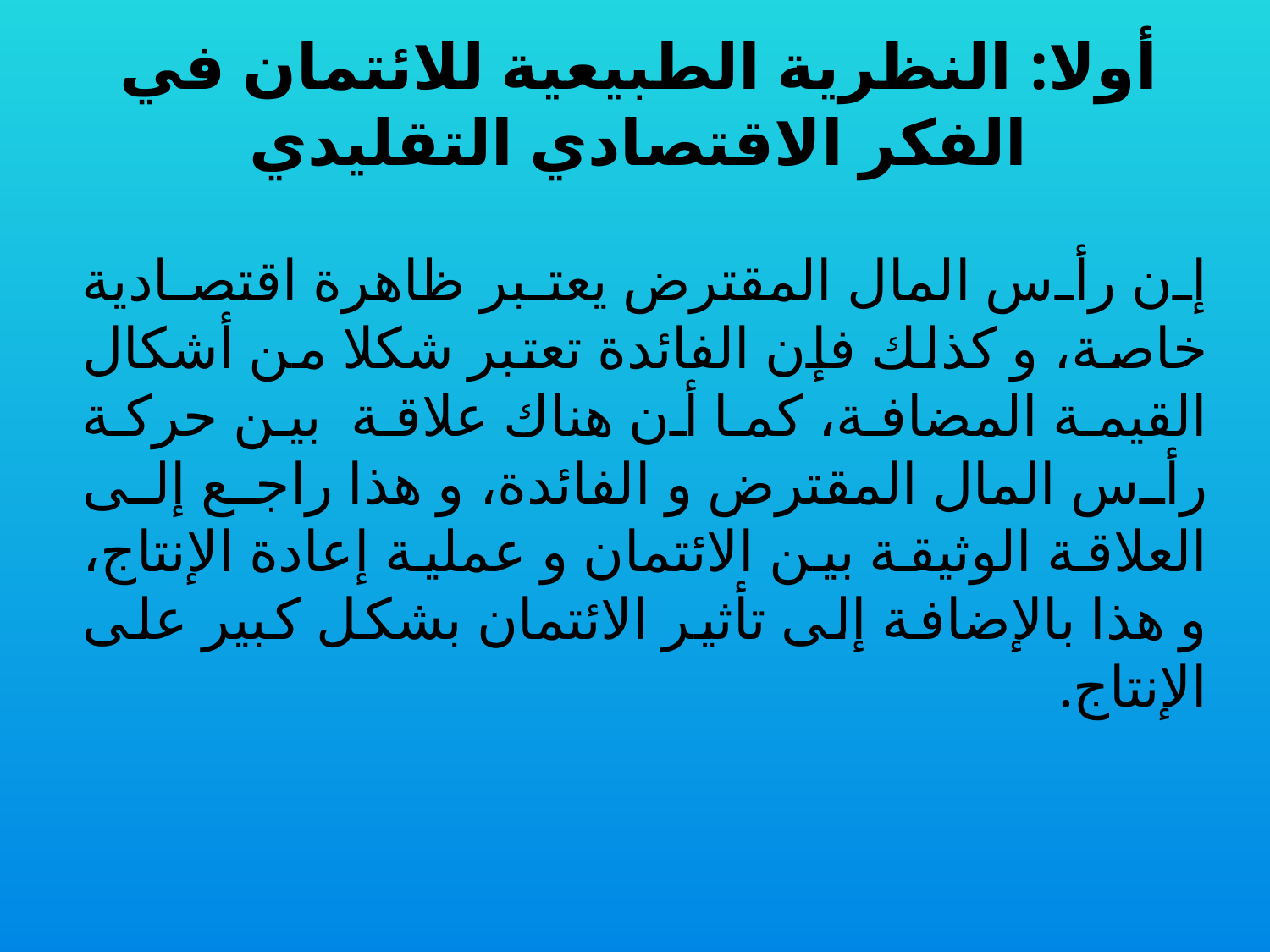

# أولا: النظرية الطبيعية للائتمان في الفكر الاقتصادي التقليدي
	إن رأس المال المقترض يعتبر ظاهرة اقتصادية خاصة، و كذلك فإن الفائدة تعتبر شكلا من أشكال القيمة المضافة، كما أن هناك علاقة  بين حركة رأس المال المقترض و الفائدة، و هذا راجع إلى العلاقة الوثيقة بين الائتمان و عملية إعادة الإنتاج، و هذا بالإضافة إلى تأثير الائتمان بشكل كبير على الإنتاج.